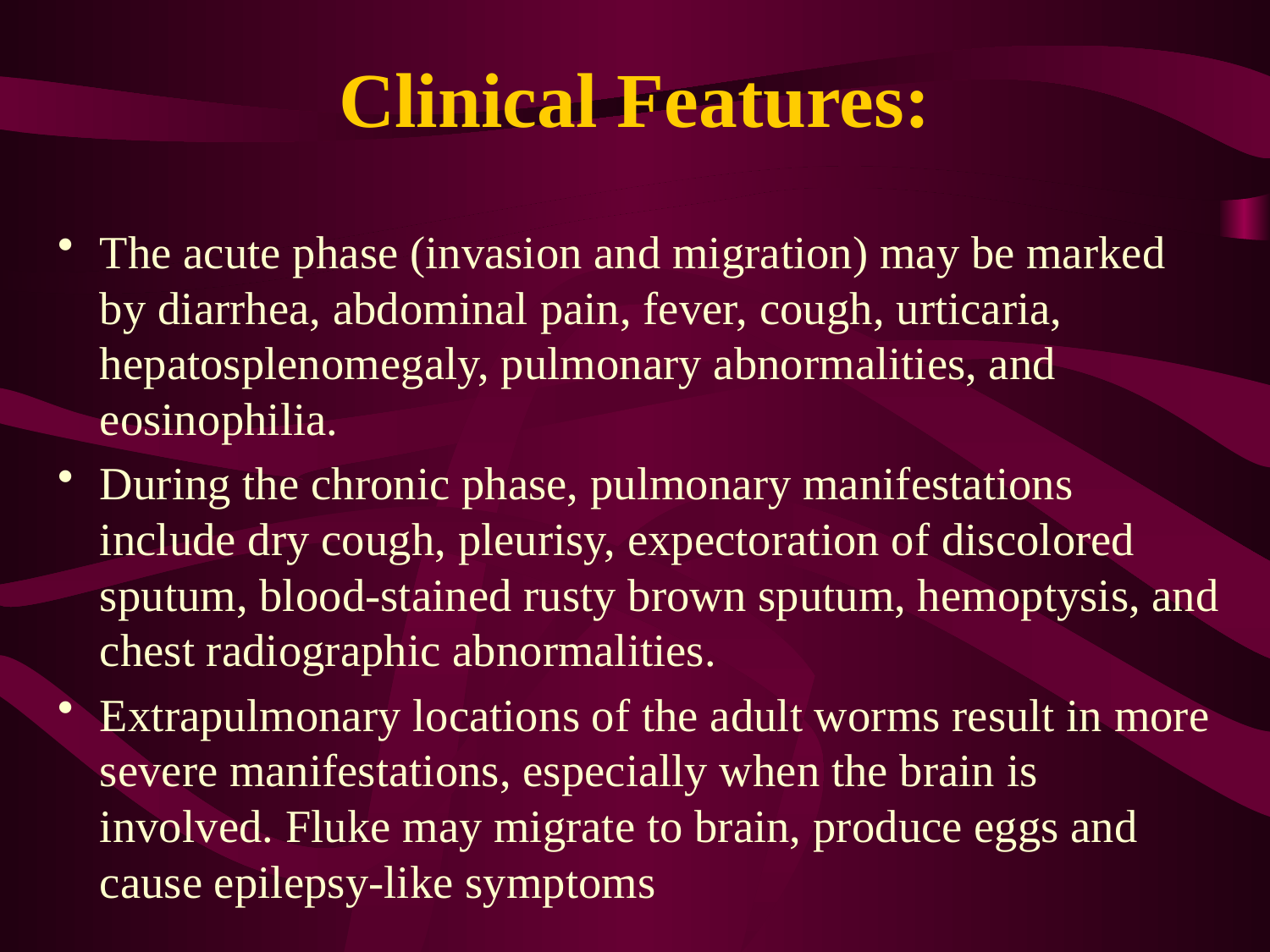

# Clinical Features:
The acute phase (invasion and migration) may be marked by diarrhea, abdominal pain, fever, cough, urticaria, hepatosplenomegaly, pulmonary abnormalities, and eosinophilia.
During the chronic phase, pulmonary manifestations include dry cough, pleurisy, expectoration of discolored sputum, blood-stained rusty brown sputum, hemoptysis, and chest radiographic abnormalities.
Extrapulmonary locations of the adult worms result in more severe manifestations, especially when the brain is involved. Fluke may migrate to brain, produce eggs and cause epilepsy-like symptoms